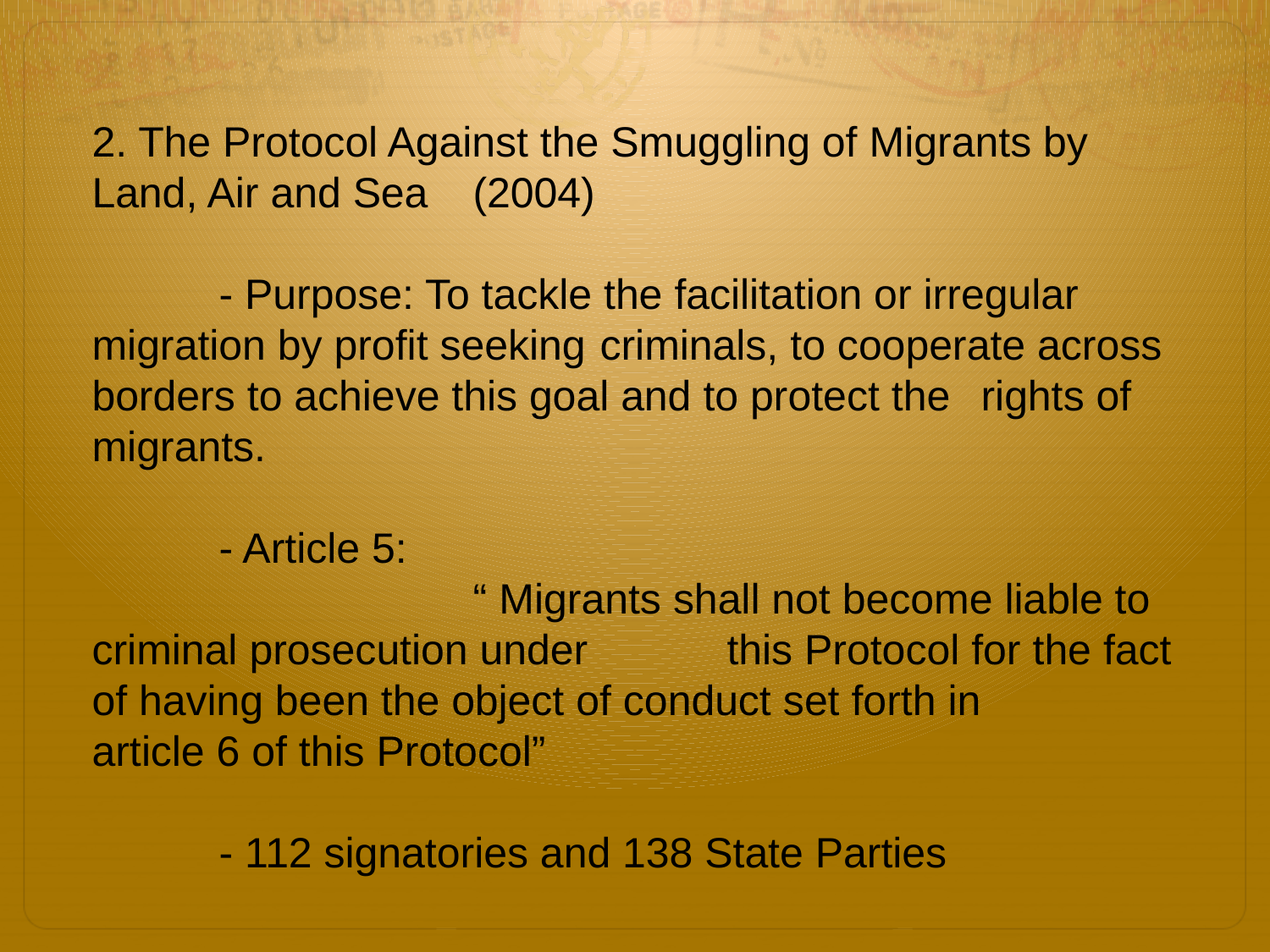

#
2. The Protocol Against the Smuggling of Migrants by Land, Air and Sea 	(2004)

	- Purpose: To tackle the facilitation or irregular migration by profit seeking 	criminals, to cooperate across borders to achieve this goal and to protect the 	rights of migrants.

	- Article 5:
			“ Migrants shall not become liable to criminal prosecution under 	this Protocol for the fact of having been the object of conduct set forth in 	article 6 of this Protocol”

	- 112 signatories and 138 State Parties